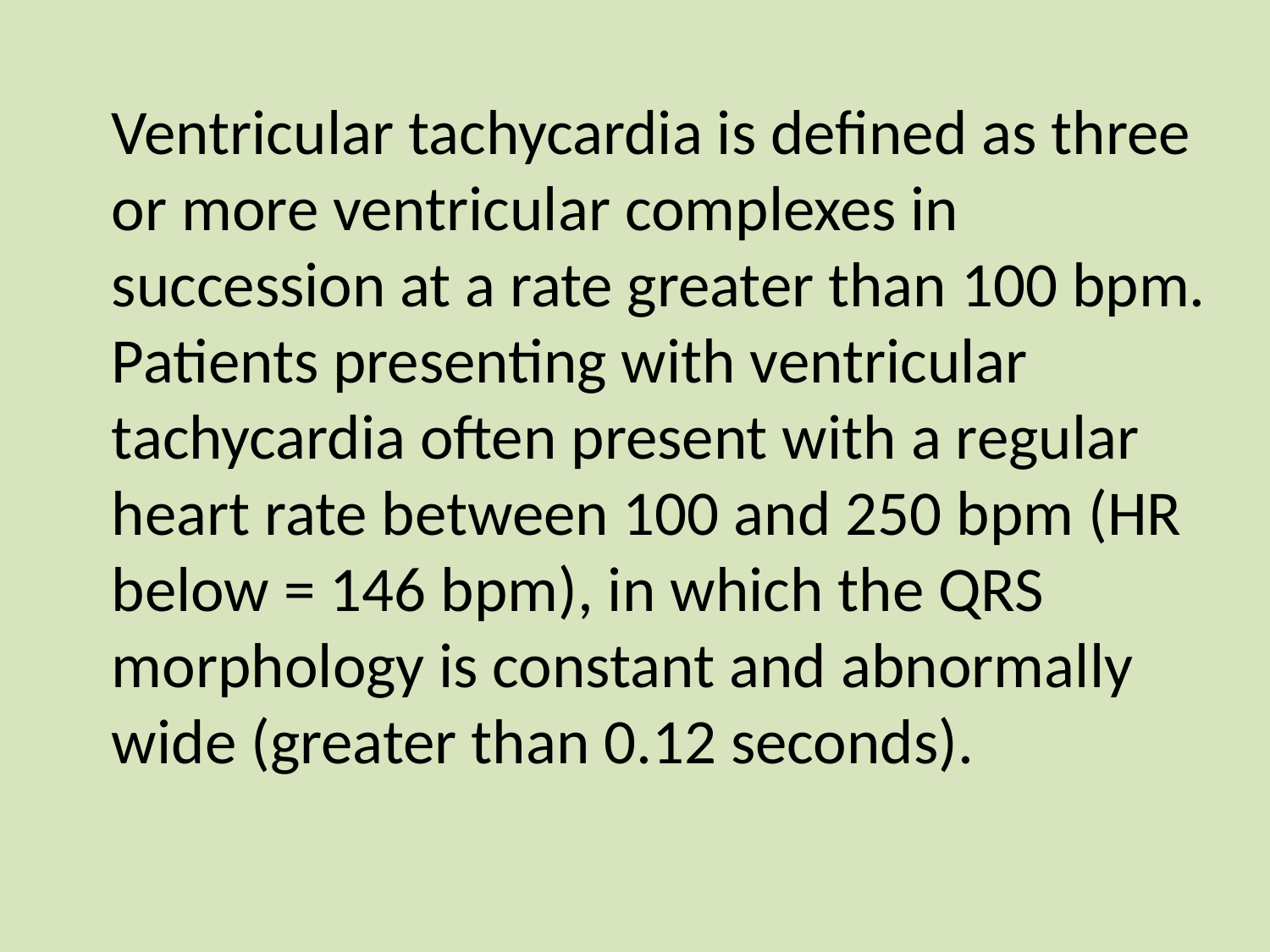

Ventricular tachycardia is defined as three or more ventricular complexes in succession at a rate greater than 100 bpm. Patients presenting with ventricular tachycardia often present with a regular heart rate between 100 and 250 bpm (HR below = 146 bpm), in which the QRS morphology is constant and abnormally wide (greater than 0.12 seconds).